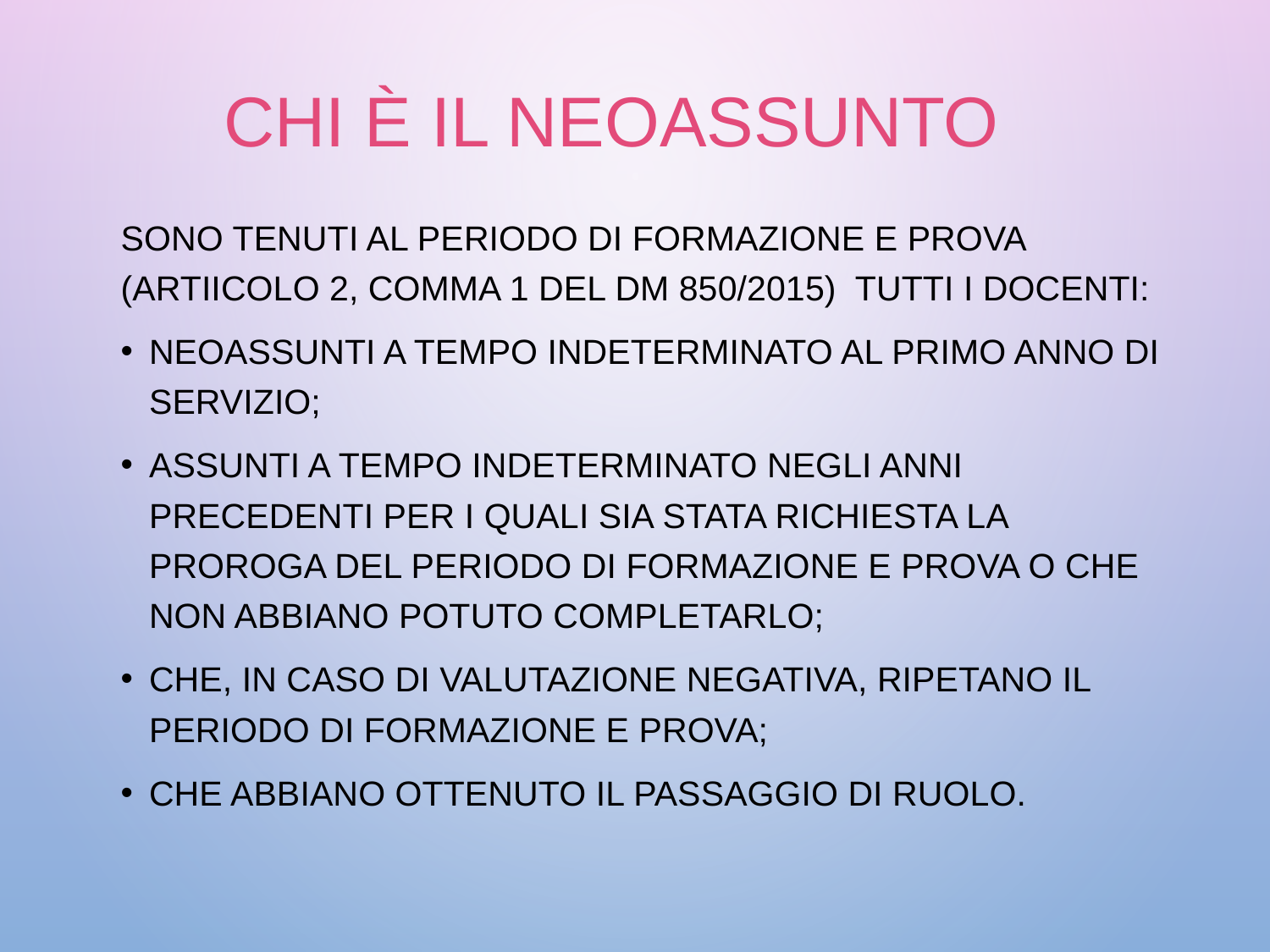

# CHI È IL NEOASSUNTO
SONO TENUTI AL PERIODO DI FORMAZIONE E PROVA (ARTIICOLO 2, COMMA 1 DEL DM 850/2015)  TUTTI I DOCENTI:
NEOASSUNTI A TEMPO INDETERMINATO AL PRIMO ANNO DI SERVIZIO;
ASSUNTI A TEMPO INDETERMINATO NEGLI ANNI PRECEDENTI PER I QUALI SIA STATA RICHIESTA LA PROROGA DEL PERIODO DI FORMAZIONE E PROVA O CHE NON ABBIANO POTUTO COMPLETARLO;
CHE, IN CASO DI VALUTAZIONE NEGATIVA, RIPETANO IL PERIODO DI FORMAZIONE E PROVA;
CHE ABBIANO OTTENUTO IL PASSAGGIO DI RUOLO.